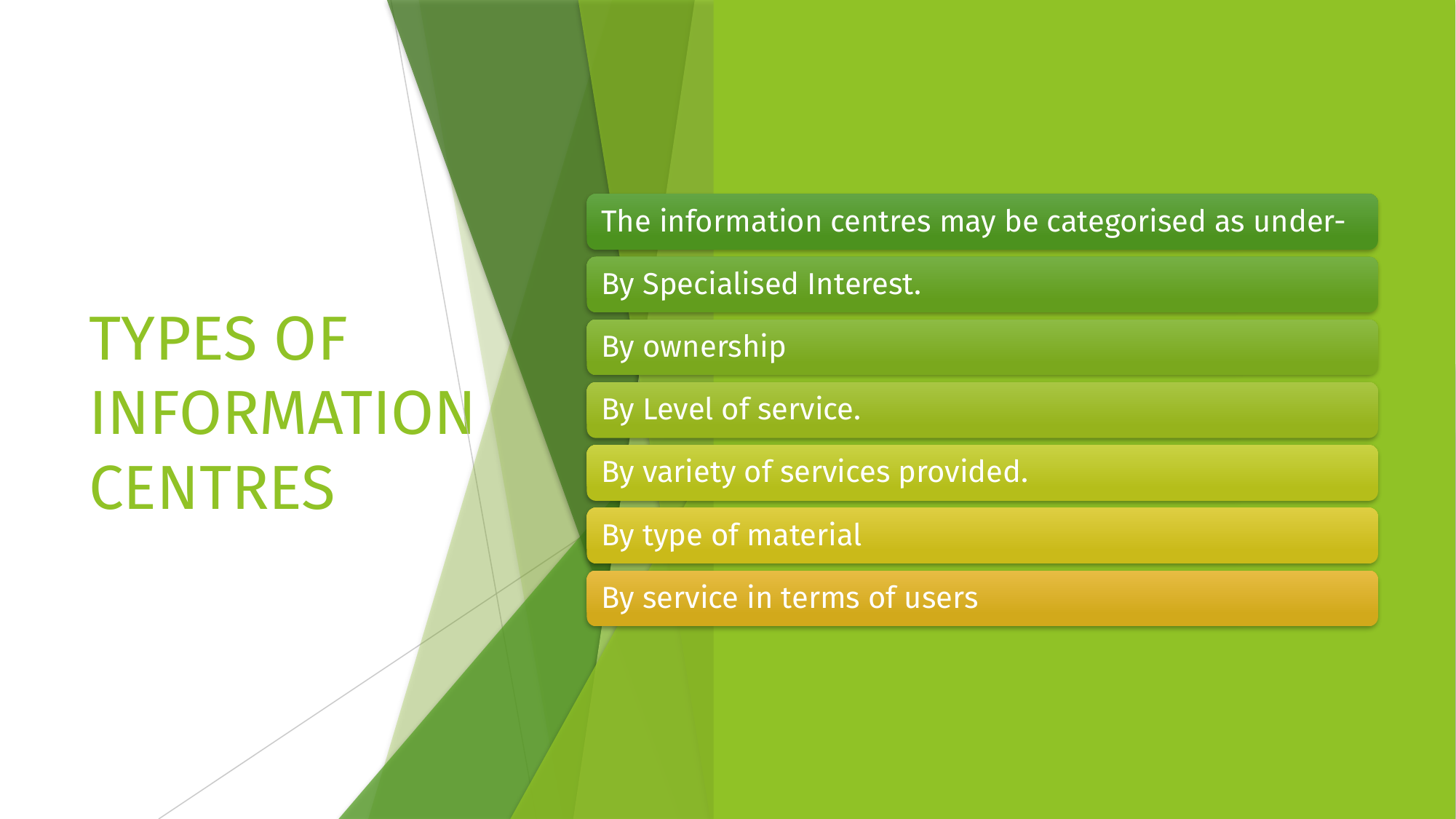

The information centres may be categorised as under-
By Specialised Interest.
By ownership
By Level of service.
By variety of services provided.
By type of material
By service in terms of users
# TYPES OF INFORMATION CENTRES